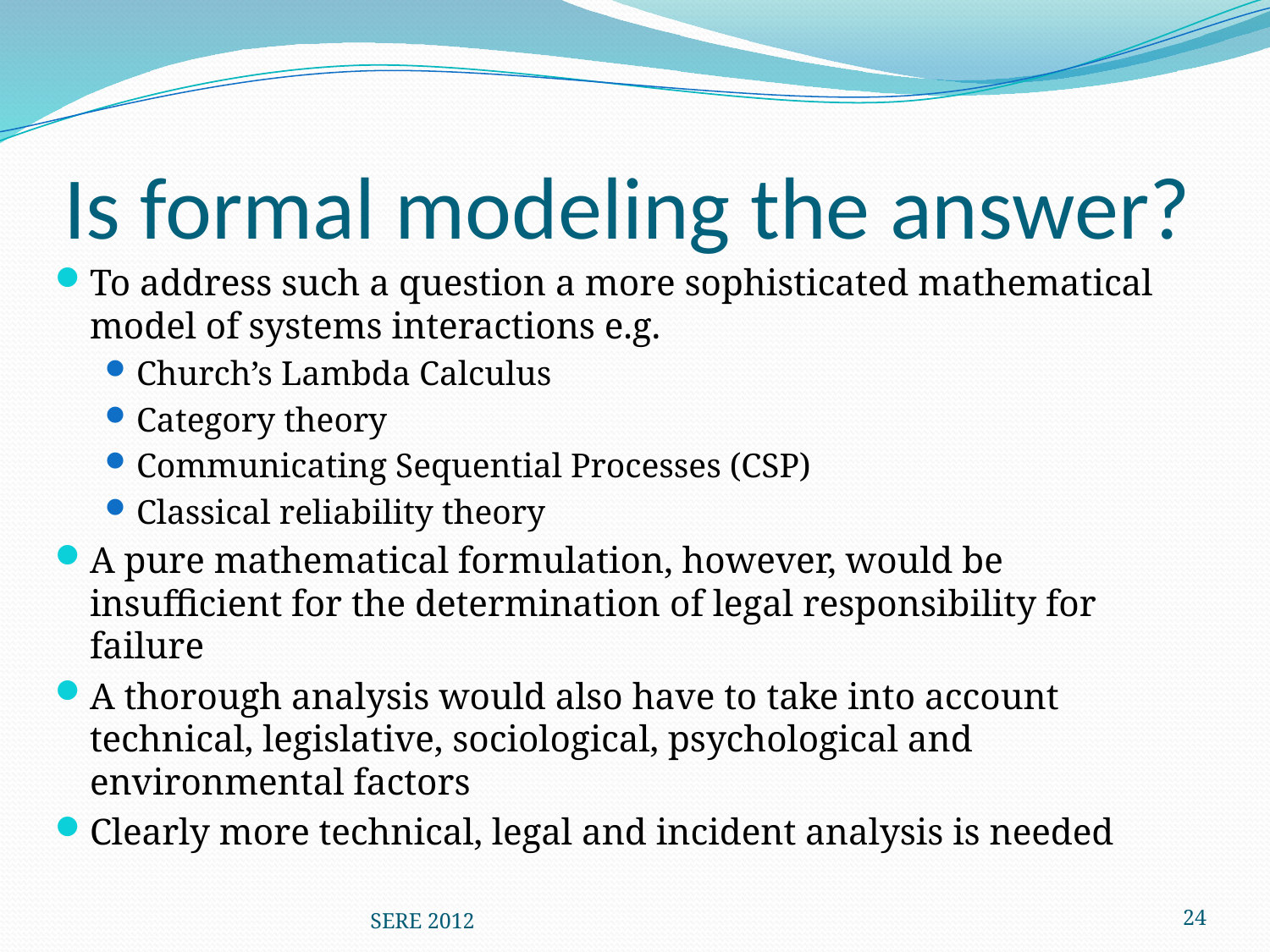

# Is formal modeling the answer?
To address such a question a more sophisticated mathematical model of systems interactions e.g.
Church’s Lambda Calculus
Category theory
Communicating Sequential Processes (CSP)
Classical reliability theory
A pure mathematical formulation, however, would be insufficient for the determination of legal responsibility for failure
A thorough analysis would also have to take into account technical, legislative, sociological, psychological and environmental factors
Clearly more technical, legal and incident analysis is needed

SERE 2012
24